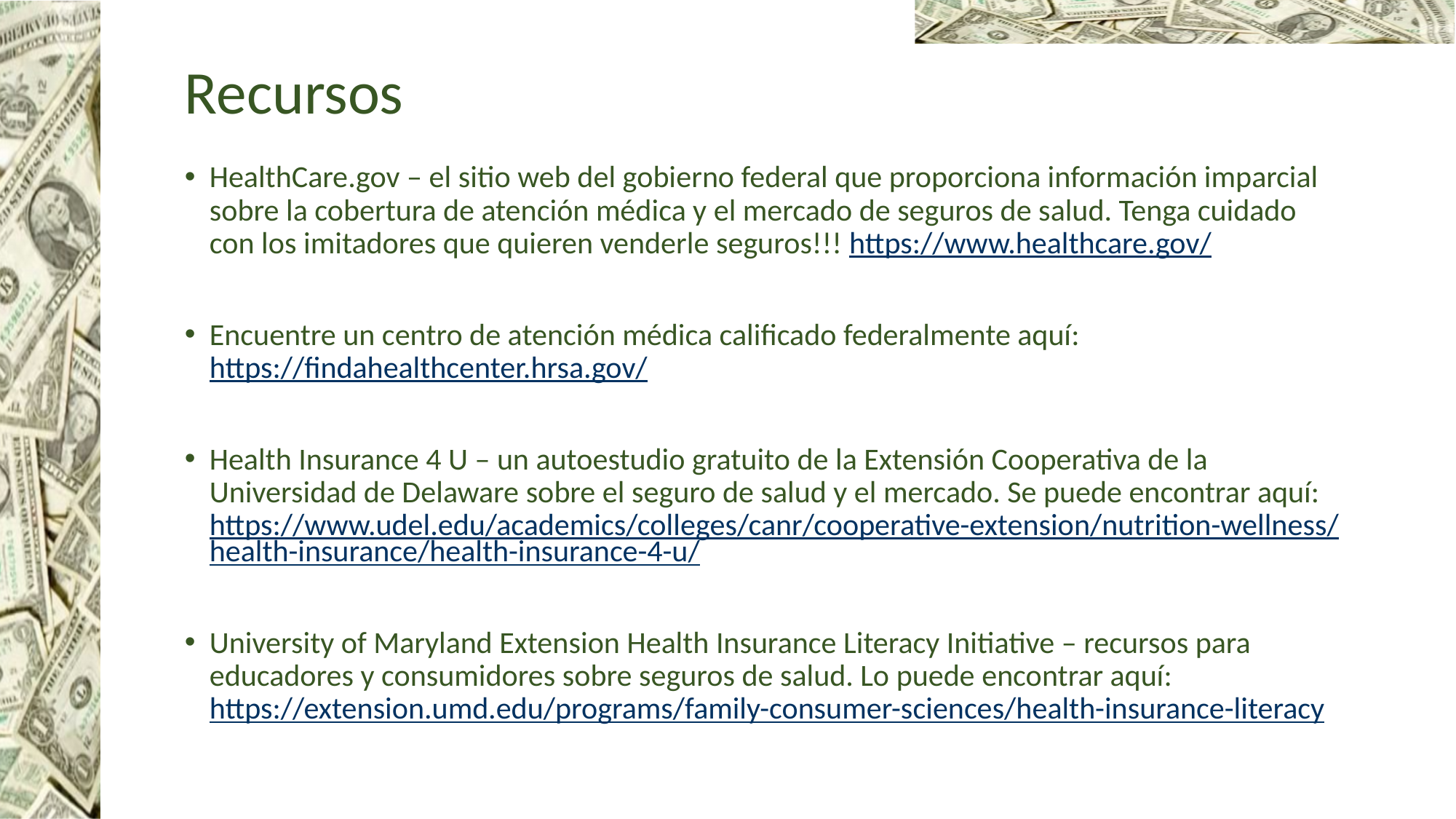

# Recursos

HealthCare.gov – el sitio web del gobierno federal que proporciona información imparcial sobre la cobertura de atención médica y el mercado de seguros de salud. Tenga cuidado con los imitadores que quieren venderle seguros!!! https://www.healthcare.gov/

Encuentre un centro de atención médica calificado federalmente aquí: https://findahealthcenter.hrsa.gov/

Health Insurance 4 U – un autoestudio gratuito de la Extensión Cooperativa de la Universidad de Delaware sobre el seguro de salud y el mercado. Se puede encontrar aquí: https://www.udel.edu/academics/colleges/canr/cooperative-extension/nutrition-wellness/health-insurance/health-insurance-4-u/

University of Maryland Extension Health Insurance Literacy Initiative – recursos para educadores y consumidores sobre seguros de salud. Lo puede encontrar aquí: https://extension.umd.edu/programs/family-consumer-sciences/health-insurance-literacy